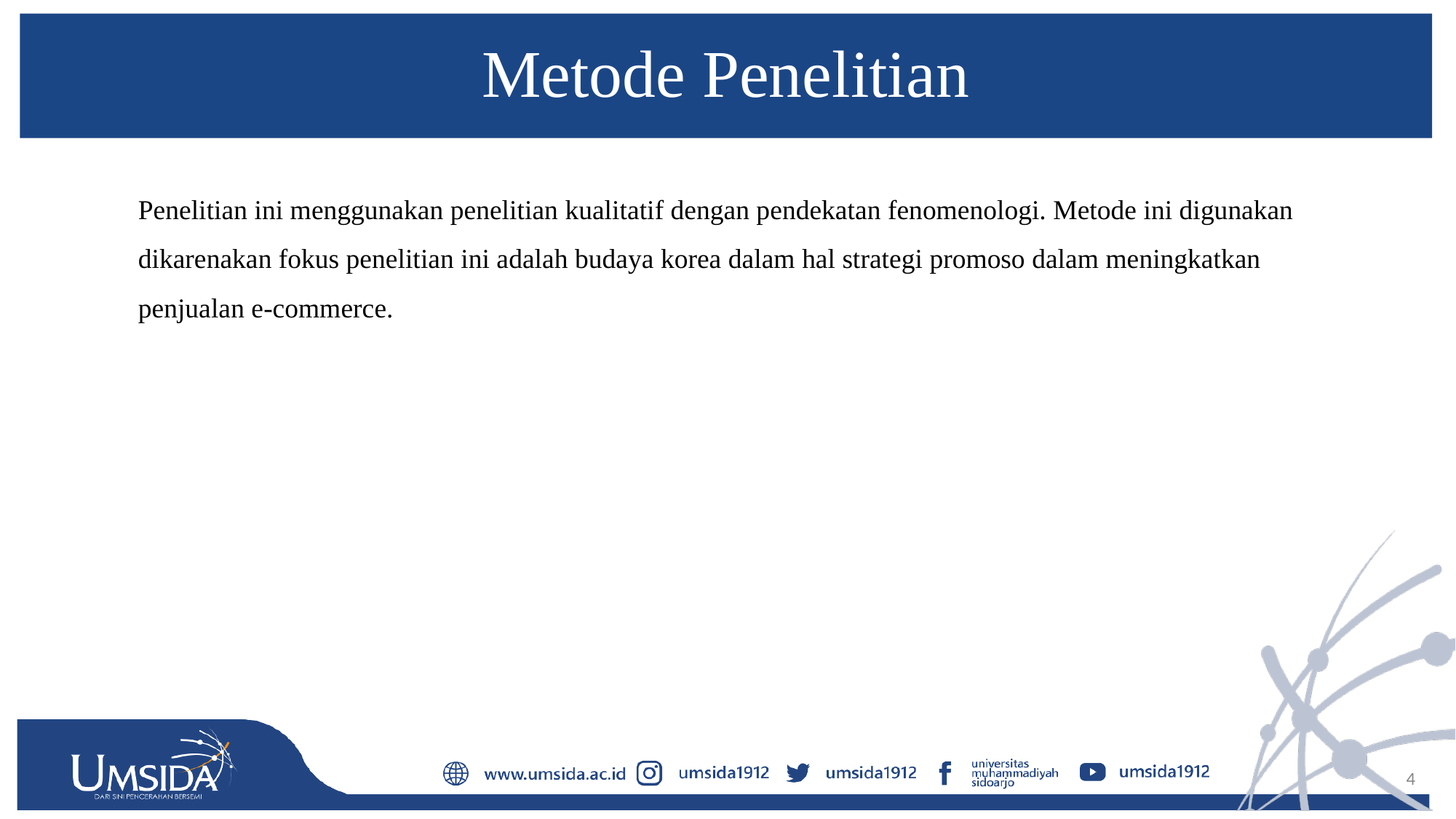

# Metode Penelitian
Penelitian ini menggunakan penelitian kualitatif dengan pendekatan fenomenologi. Metode ini digunakan dikarenakan fokus penelitian ini adalah budaya korea dalam hal strategi promoso dalam meningkatkan penjualan e-commerce.